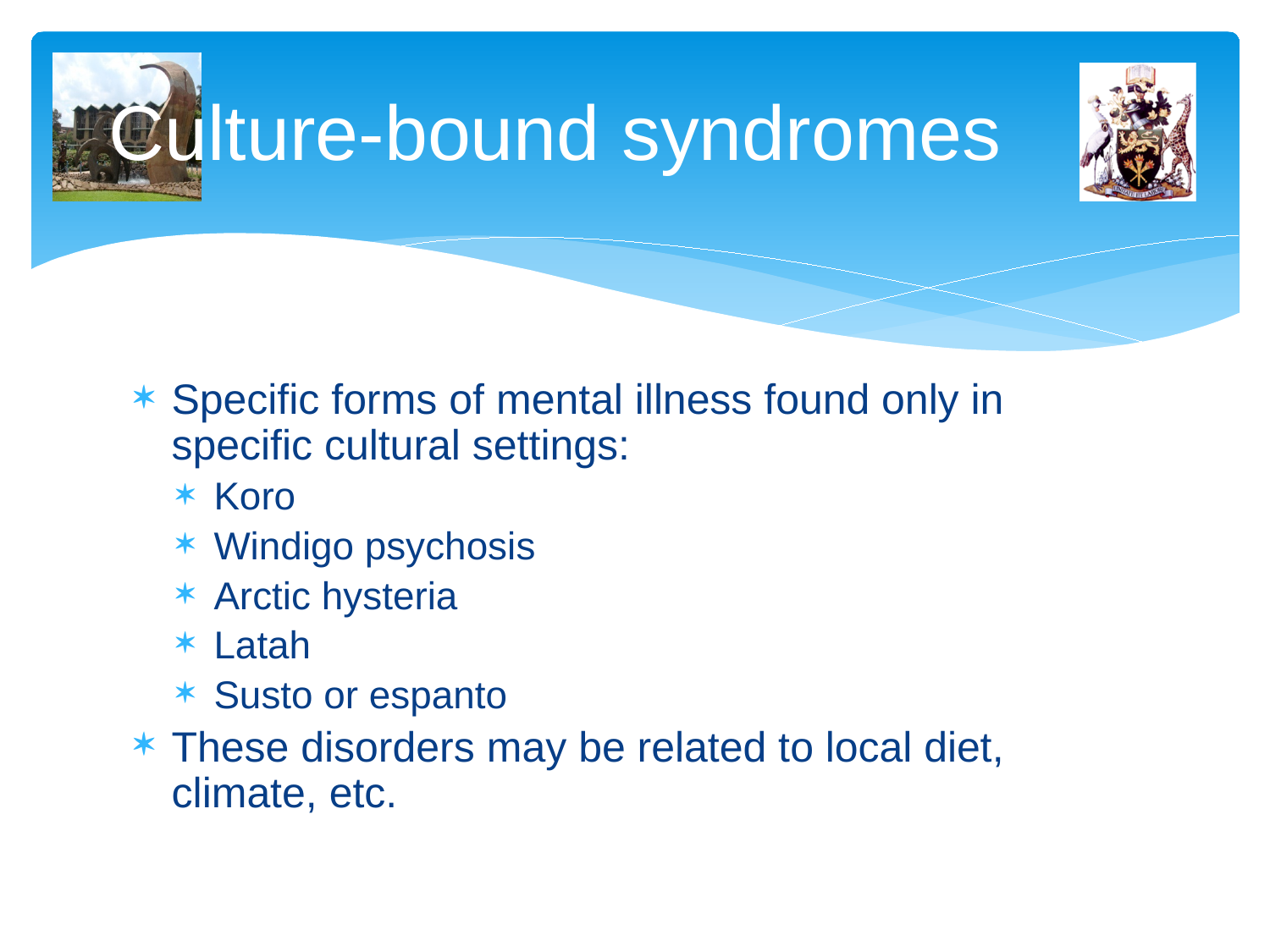

# Culture-bound syndromes
Specific forms of mental illness found only in specific cultural settings:
Koro
Windigo psychosis
Arctic hysteria
Latah
Susto or espanto
These disorders may be related to local diet, climate, etc.